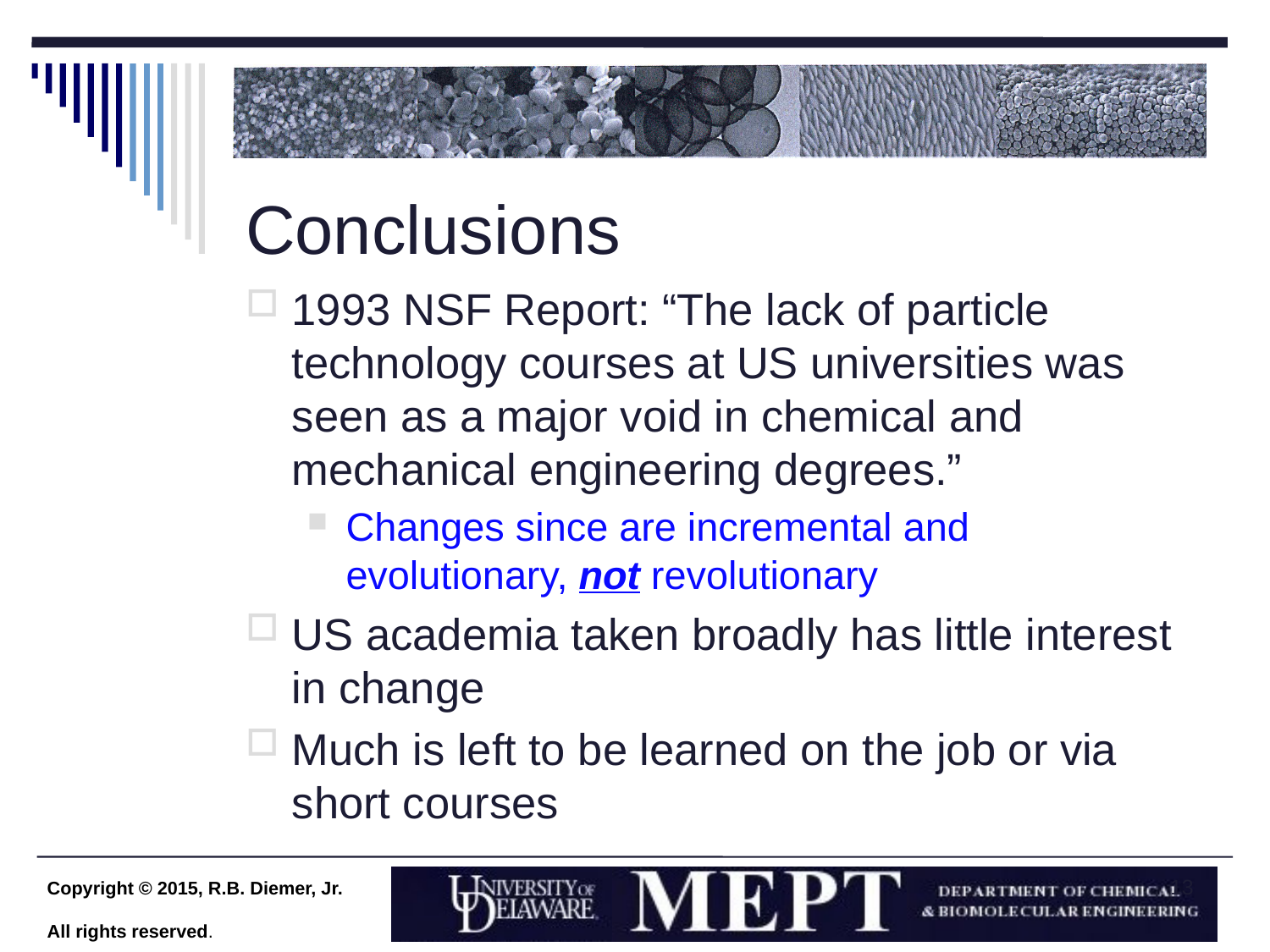

# Conclusions
1993 NSF Report: “The lack of particle technology courses at US universities was seen as a major void in chemical and mechanical engineering degrees.”
Changes since are incremental and evolutionary, not revolutionary
US academia taken broadly has little interest in change
Much is left to be learned on the job or via short courses
13